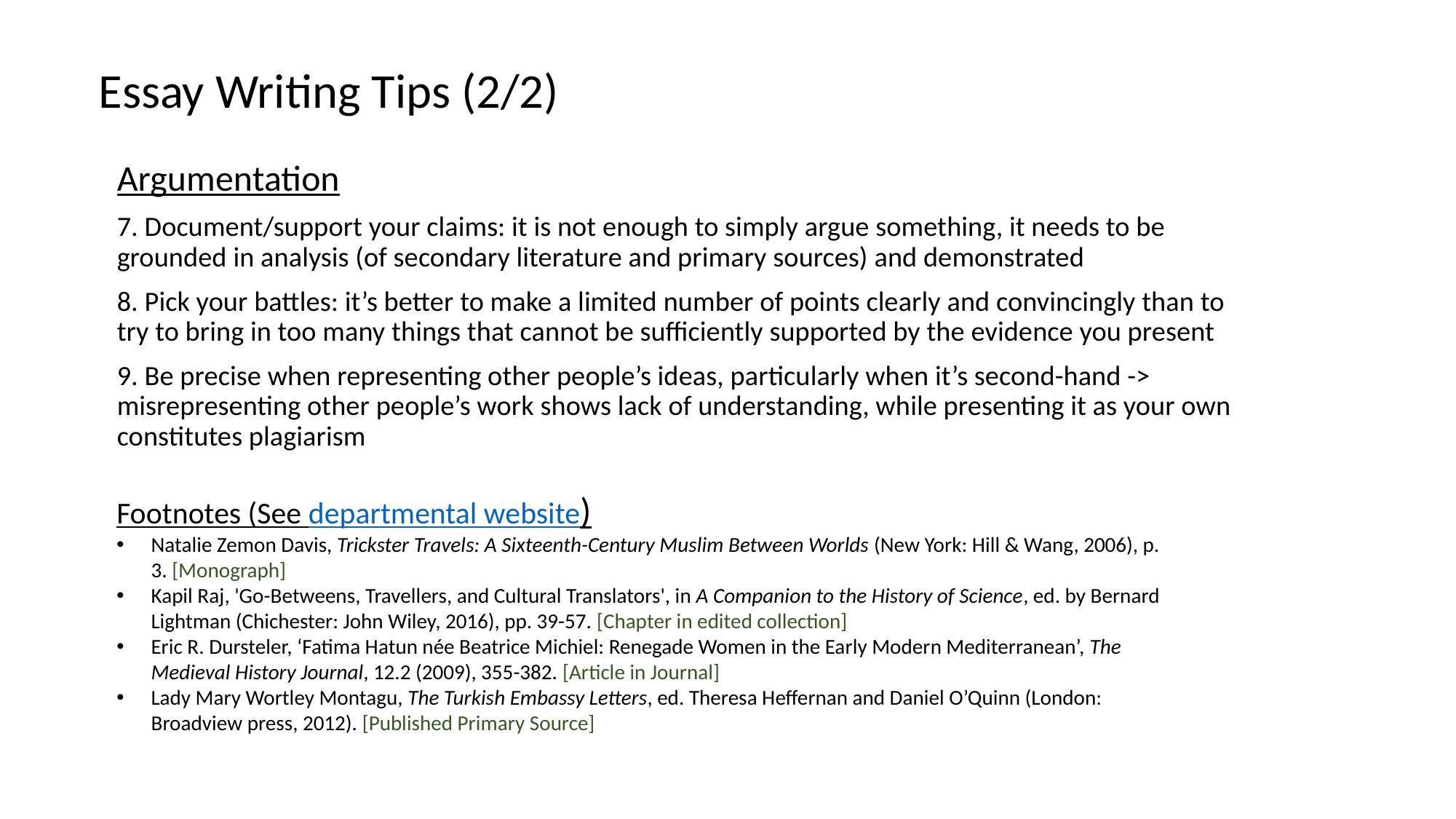

# Essay Writing Tips (2/2)
Argumentation
7. Document/support your claims: it is not enough to simply argue something, it needs to be grounded in analysis (of secondary literature and primary sources) and demonstrated
8. Pick your battles: it’s better to make a limited number of points clearly and convincingly than to try to bring in too many things that cannot be sufficiently supported by the evidence you present
9. Be precise when representing other people’s ideas, particularly when it’s second-hand -> misrepresenting other people’s work shows lack of understanding, while presenting it as your own constitutes plagiarism

Footnotes (See departmental website)
Natalie Zemon Davis, Trickster Travels: A Sixteenth-Century Muslim Between Worlds (New York: Hill & Wang, 2006), p. 3. [Monograph]
Kapil Raj, 'Go-Betweens, Travellers, and Cultural Translators', in A Companion to the History of Science, ed. by Bernard Lightman (Chichester: John Wiley, 2016), pp. 39-57. [Chapter in edited collection]
Eric R. Dursteler, ‘Fatima Hatun née Beatrice Michiel: Renegade Women in the Early Modern Mediterranean’, The Medieval History Journal, 12.2 (2009), 355-382. [Article in Journal]
Lady Mary Wortley Montagu, The Turkish Embassy Letters, ed. Theresa Heffernan and Daniel O’Quinn (London: Broadview press, 2012). [Published Primary Source]